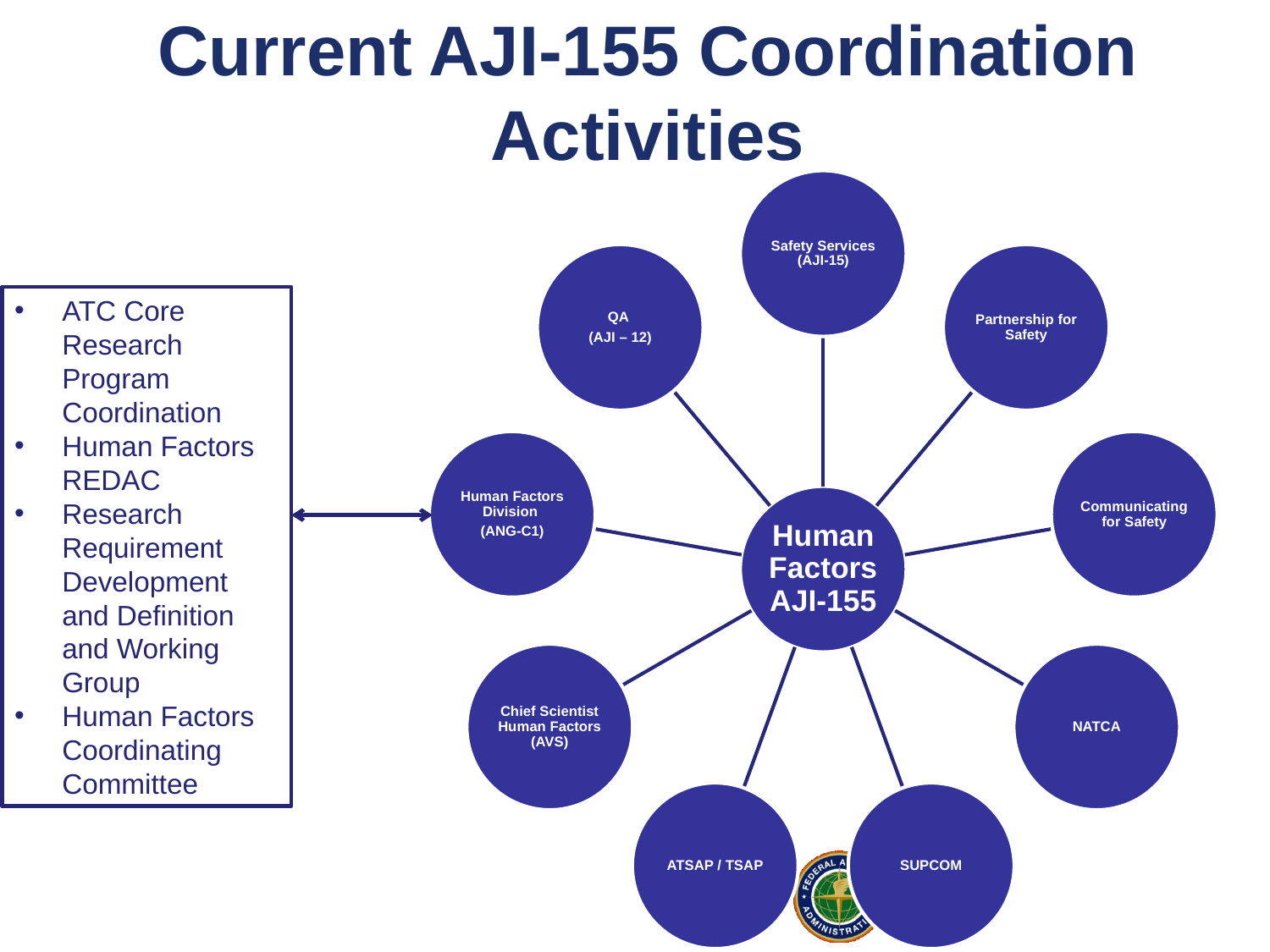

# Current AJI-155 Coordination Activities
Human Factors AJI-155

Safety Services (AJI-15)

Partnership for Safety

Communicating for Safety

NATCA

SUPCOM

ATSAP / TSAP

Chief Scientist Human Factors (AVS)

Human Factors Division
(ANG-C1)

QA
(AJI – 12)
ATC Core Research Program Coordination
Human Factors REDAC
Research Requirement Development and Definition and Working Group
Human Factors Coordinating Committee

8